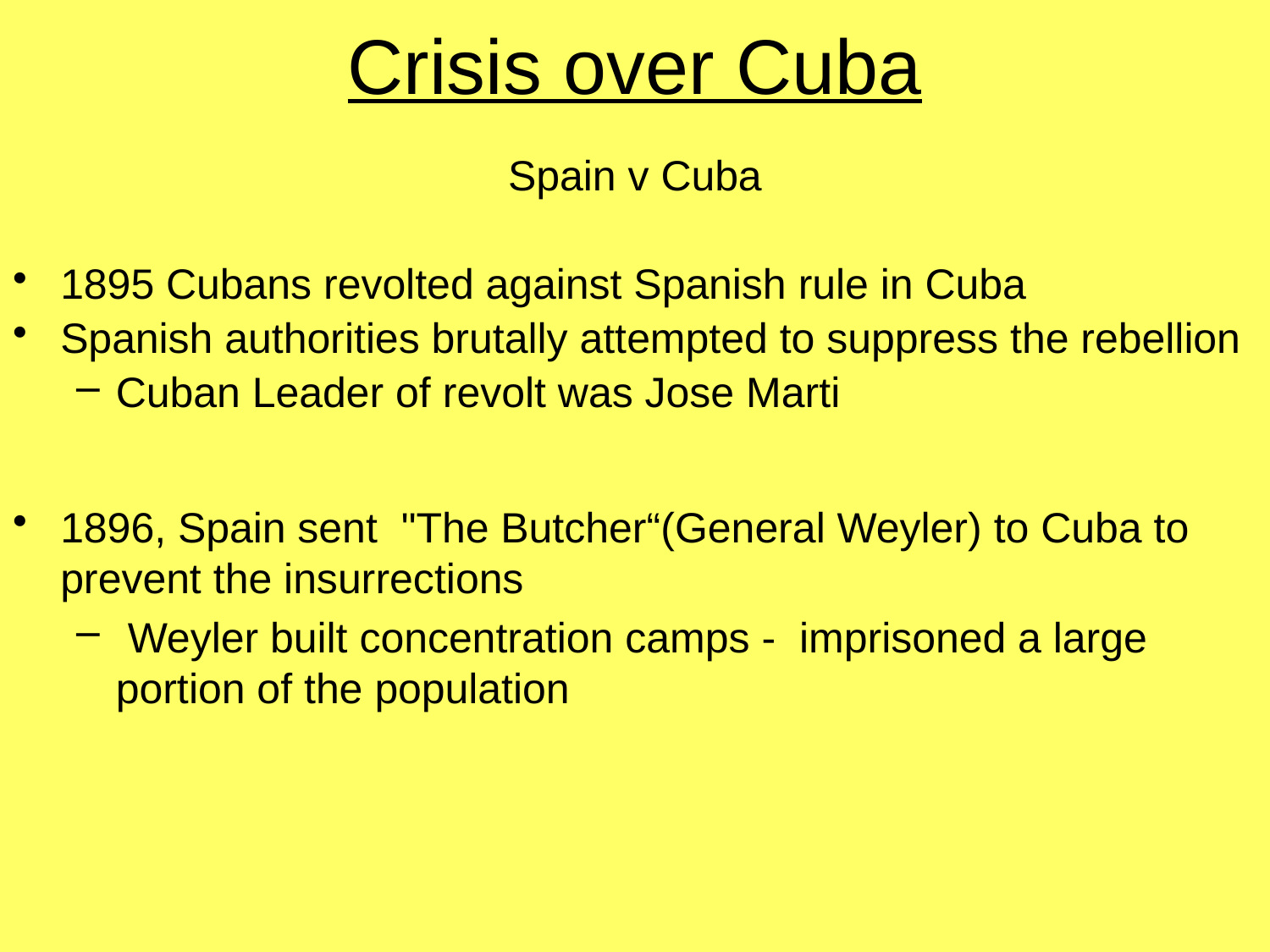

# Crisis over Cuba
Spain v Cuba

1895 Cubans revolted against Spanish rule in Cuba
Spanish authorities brutally attempted to suppress the rebellion
Cuban Leader of revolt was Jose Marti

1896, Spain sent  "The Butcher“(General Weyler) to Cuba to prevent the insurrections
 Weyler built concentration camps -  imprisoned a large portion of the population